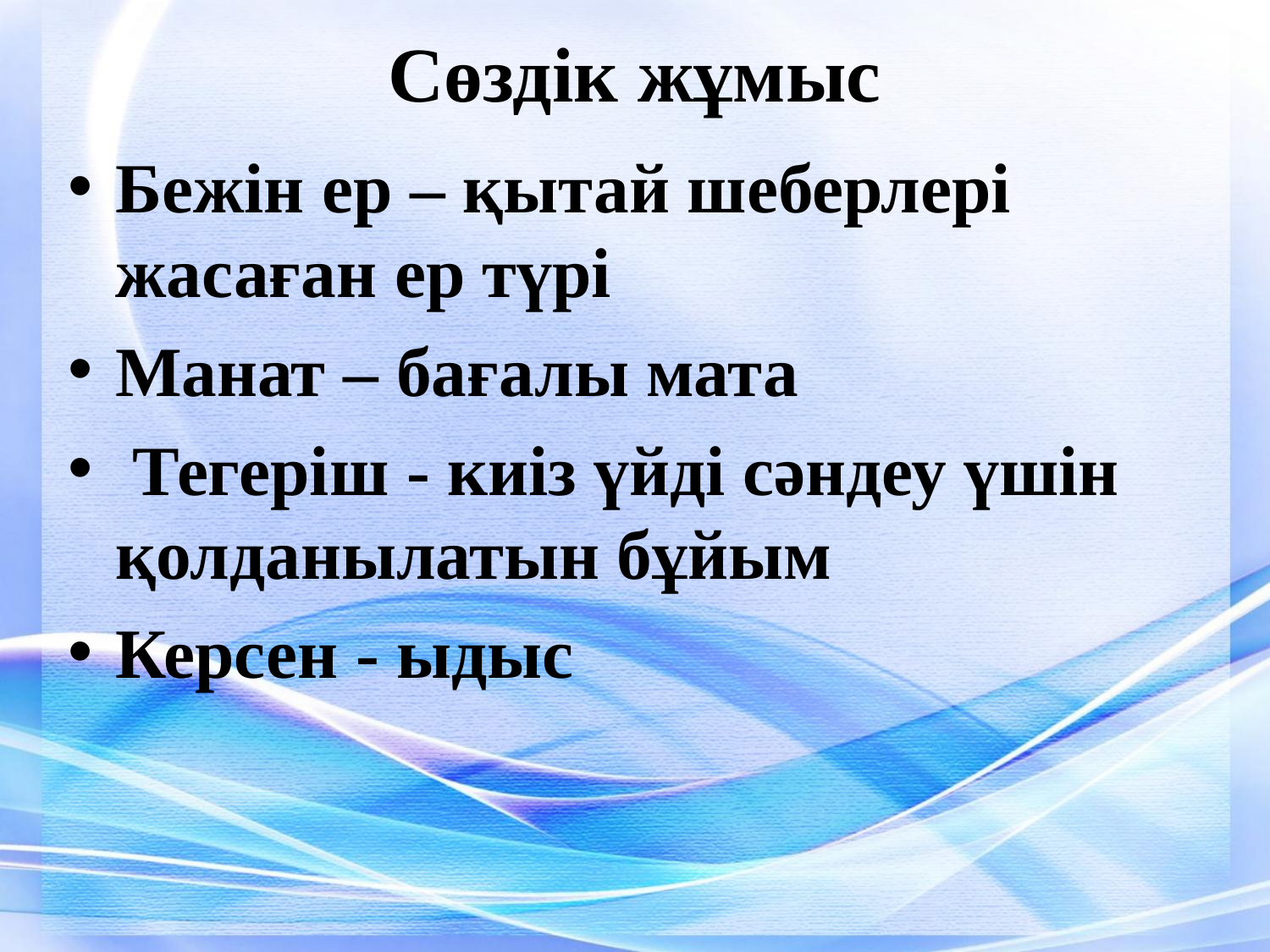

# Сөздік жұмыс
Бежін ер – қытай шеберлері жасаған ер түрі
Манат – бағалы мата
 Тегеріш - киіз үйді сәндеу үшін қолданылатын бұйым
Керсен - ыдыс